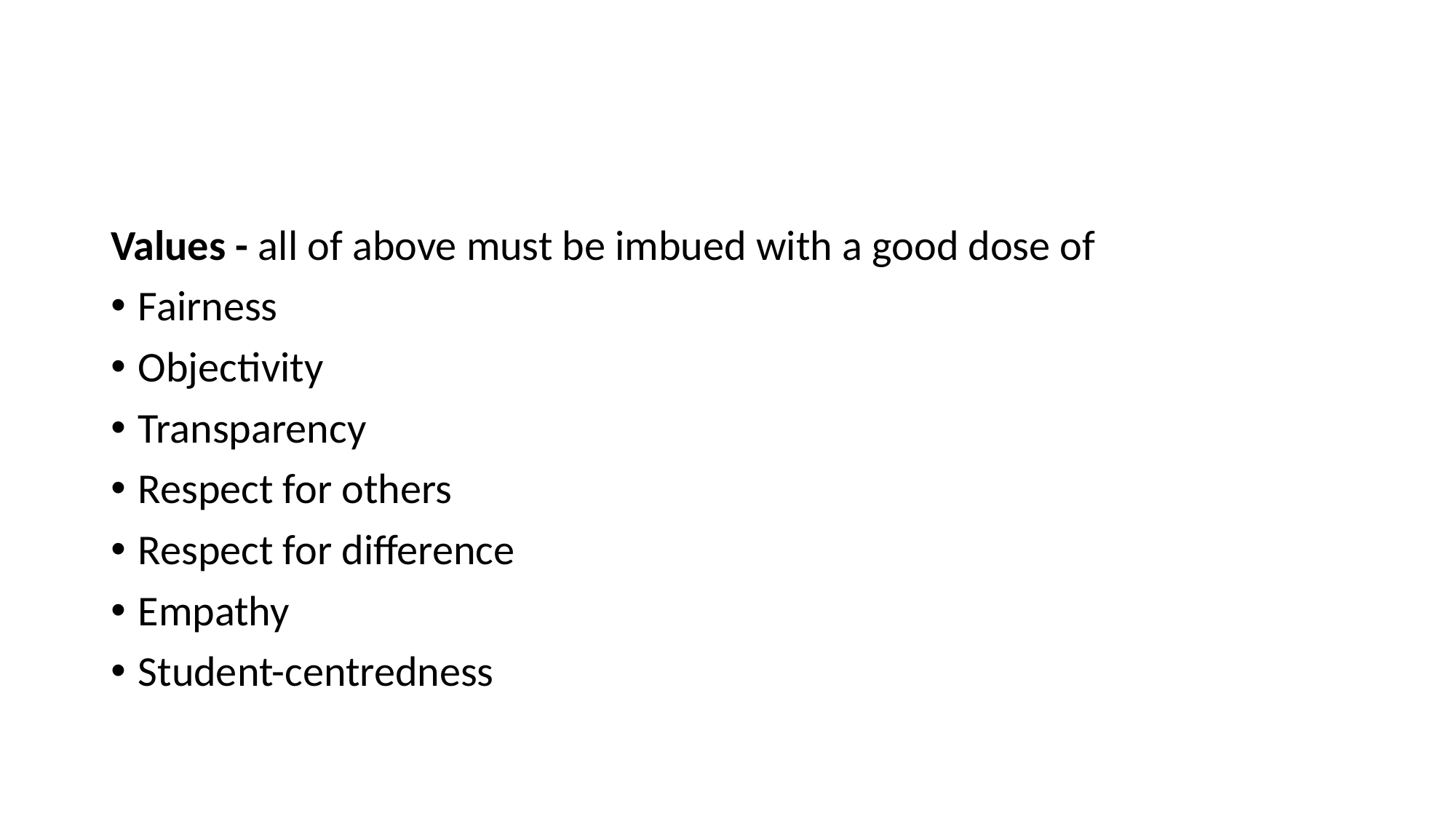

#
Values - all of above must be imbued with a good dose of
Fairness
Objectivity
Transparency
Respect for others
Respect for difference
Empathy
Student-centredness